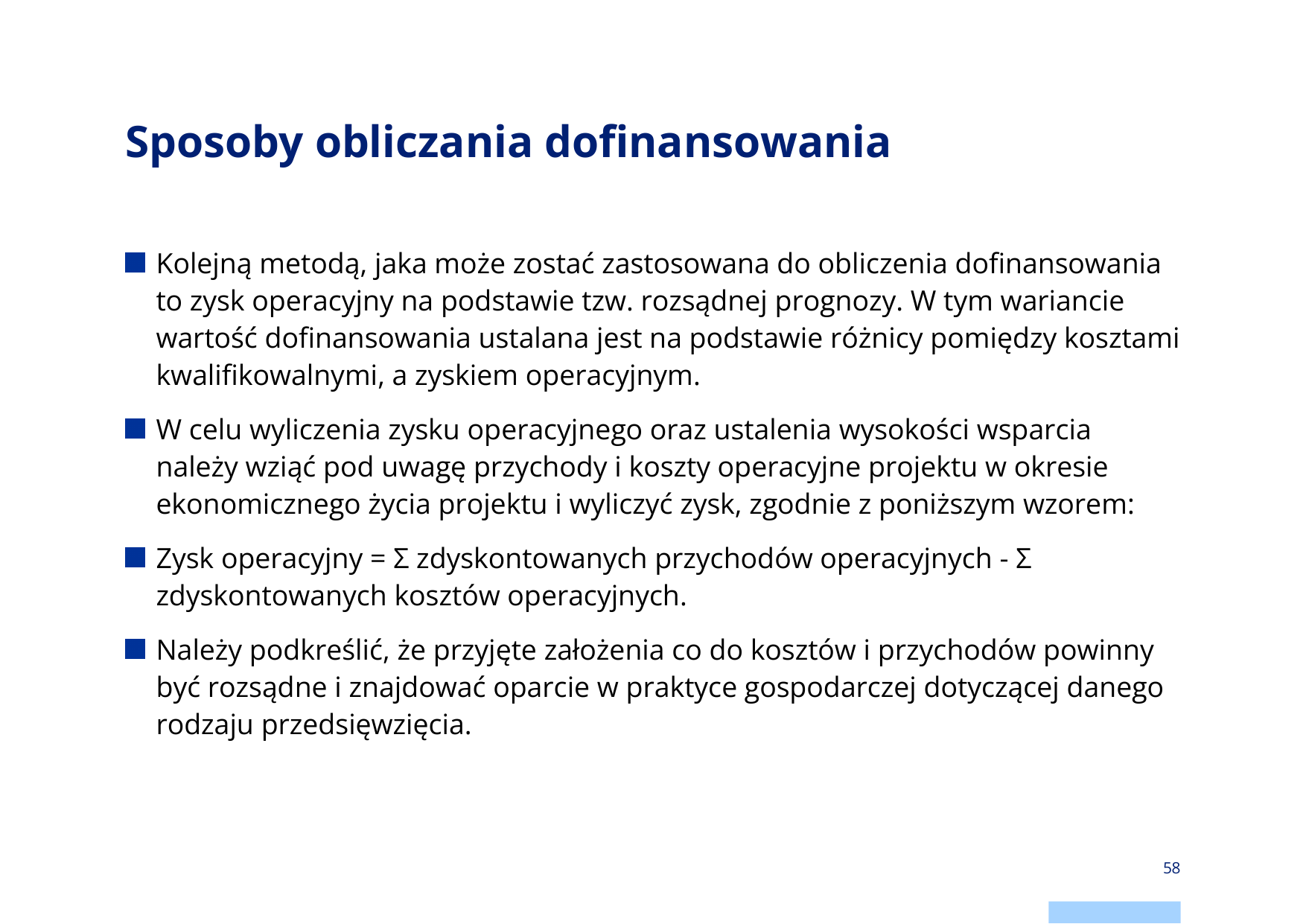

# Sposoby obliczania dofinansowania
Kolejną metodą, jaka może zostać zastosowana do obliczenia dofinansowania to zysk operacyjny na podstawie tzw. rozsądnej prognozy. W tym wariancie wartość dofinansowania ustalana jest na podstawie różnicy pomiędzy kosztami kwalifikowalnymi, a zyskiem operacyjnym.
W celu wyliczenia zysku operacyjnego oraz ustalenia wysokości wsparcia należy wziąć pod uwagę przychody i koszty operacyjne projektu w okresie ekonomicznego życia projektu i wyliczyć zysk, zgodnie z poniższym wzorem:
Zysk operacyjny = Σ zdyskontowanych przychodów operacyjnych - Σ zdyskontowanych kosztów operacyjnych.
Należy podkreślić, że przyjęte założenia co do kosztów i przychodów powinny być rozsądne i znajdować oparcie w praktyce gospodarczej dotyczącej danego rodzaju przedsięwzięcia.
58